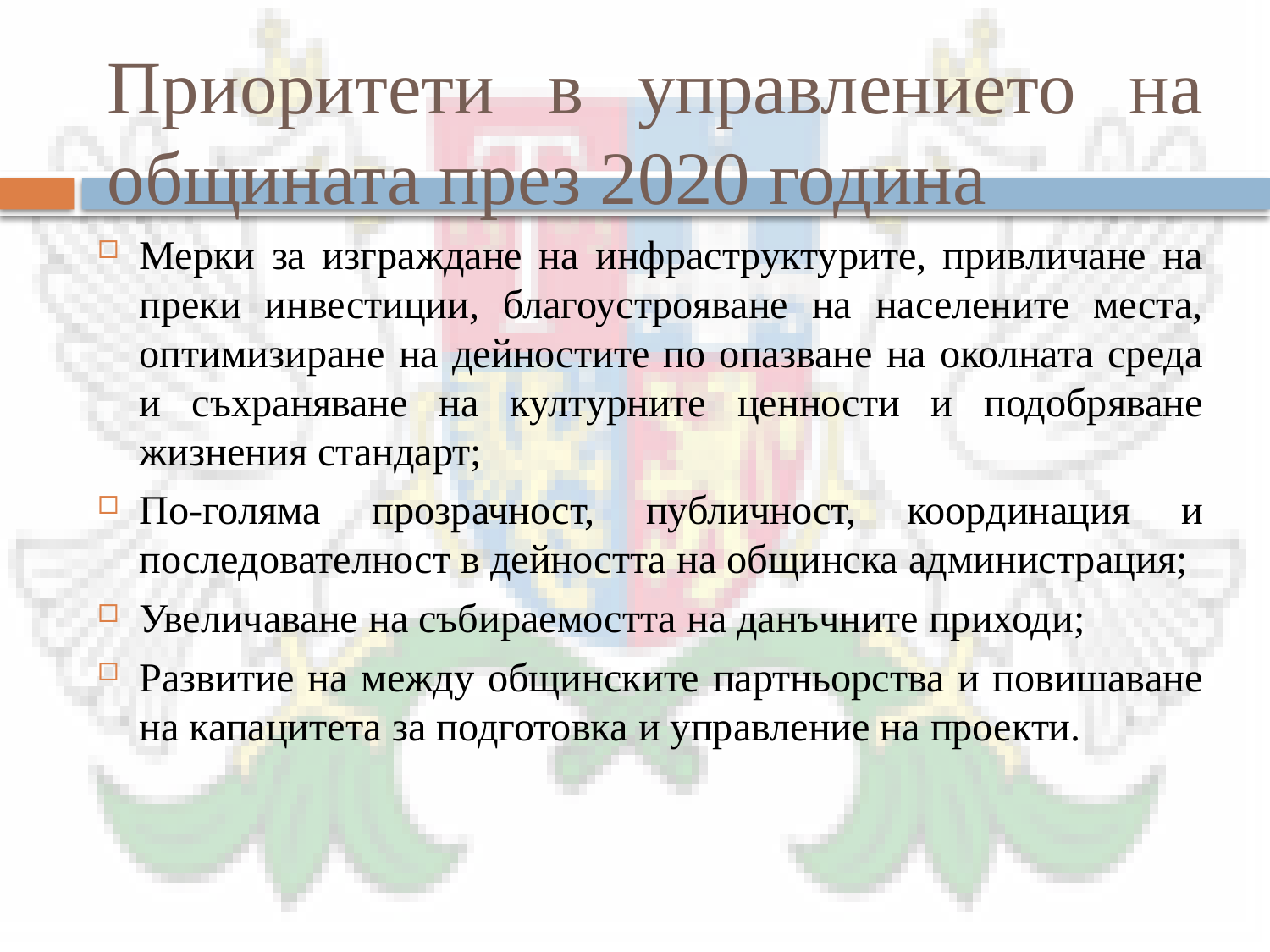

# Приоритети в управлението на общината през 2020 година
Мерки за изграждане на инфраструктурите, привличане на преки инвестиции, благоустрояване на населените места, оптимизиране на дейностите по опазване на околната среда и съхраняване на културните ценности и подобряване жизнения стандарт;
По-голяма прозрачност, публичност, координация и последователност в дейността на общинска администрация;
Увеличаване на събираемостта на данъчните приходи;
Развитие на между общинските партньорства и повишаване на капацитета за подготовка и управление на проекти.